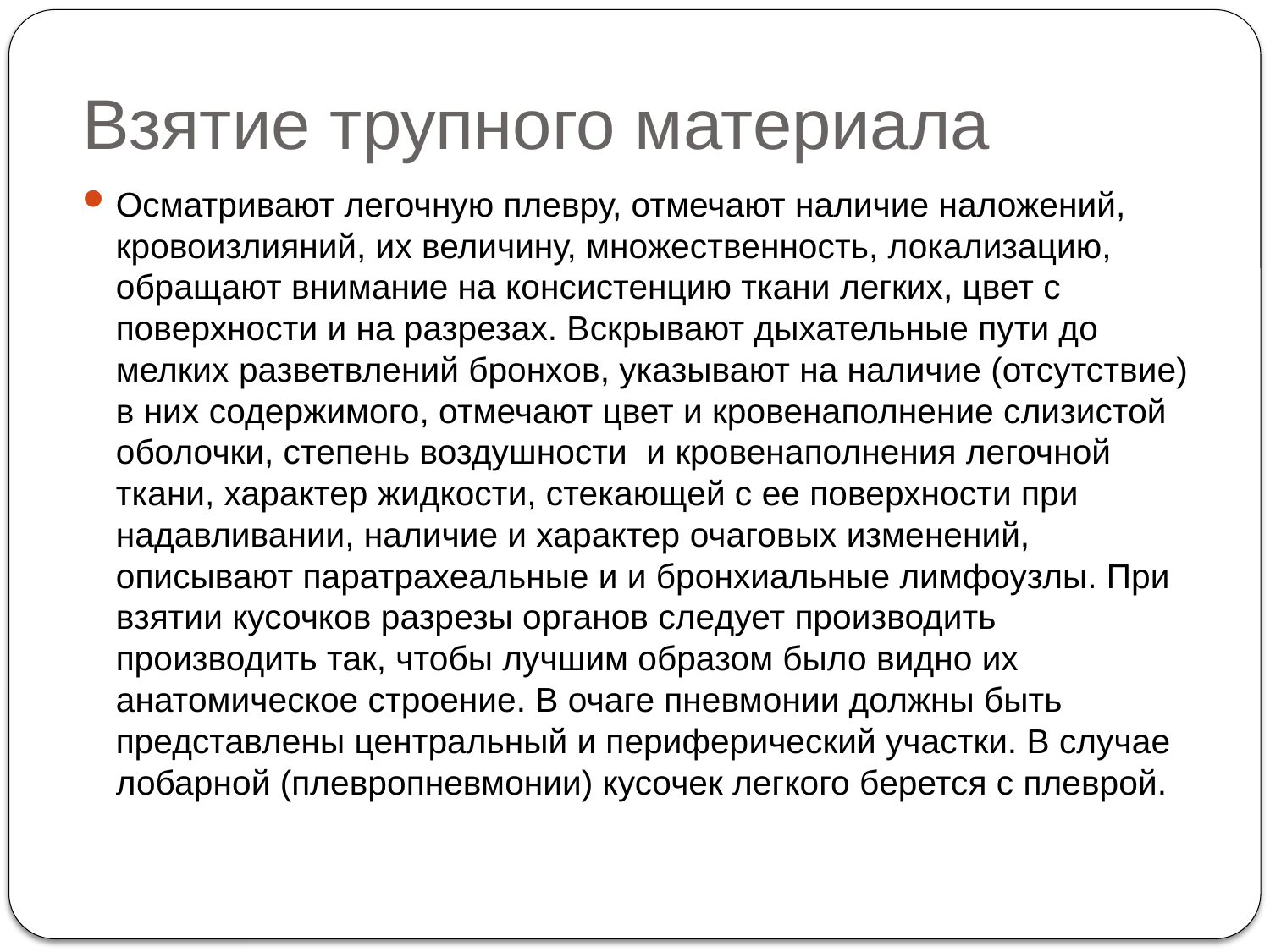

# Взятие трупного материала
Осматривают легочную плевру, отмечают наличие наложений, кровоизлияний, их величину, множественность, локализацию, обращают внимание на консистенцию ткани легких, цвет с поверхности и на разрезах. Вскрывают дыхательные пути до мелких разветвлений бронхов, указывают на наличие (отсутствие) в них содержимого, отмечают цвет и кровенаполнение слизистой оболочки, степень воздушности  и кровенаполнения легочной ткани, характер жидкости, стекающей с ее поверхности при надавливании, наличие и характер очаговых изменений, описывают паратрахеальные и и бронхиальные лимфоузлы. При взятии кусочков разрезы органов следует производить производить так, чтобы лучшим образом было видно их анатомическое строение. В очаге пневмонии должны быть представлены центральный и периферический участки. В случае лобарной (плевропневмонии) кусочек легкого берется с плеврой.